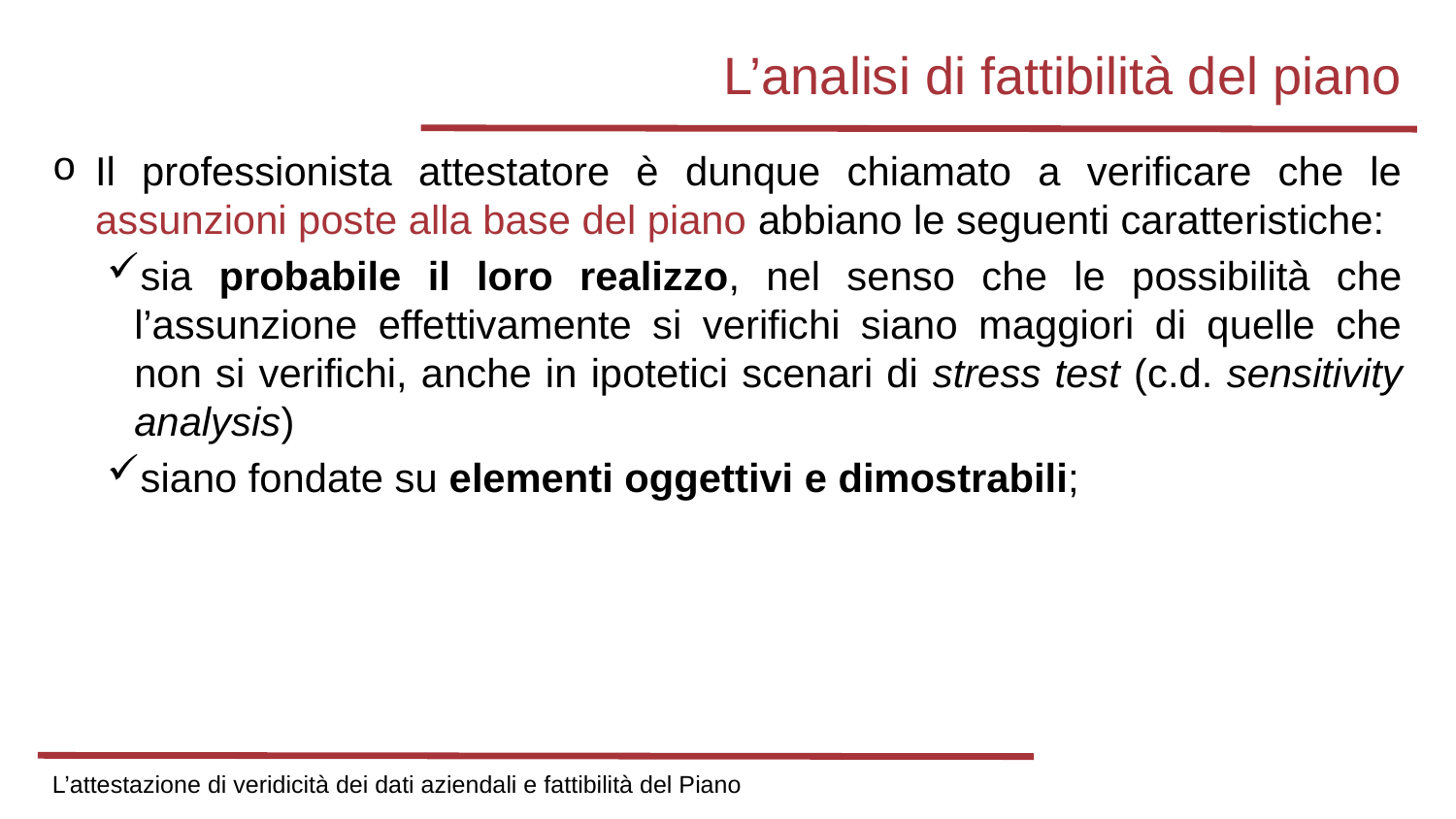

# L’analisi di fattibilità del piano
Il professionista attestatore è dunque chiamato a verificare che le assunzioni poste alla base del piano abbiano le seguenti caratteristiche:
sia probabile il loro realizzo, nel senso che le possibilità che l’assunzione effettivamente si verifichi siano maggiori di quelle che non si verifichi, anche in ipotetici scenari di stress test (c.d. sensitivity analysis)
siano fondate su elementi oggettivi e dimostrabili;

L’attestazione di veridicità dei dati aziendali e fattibilità del Piano